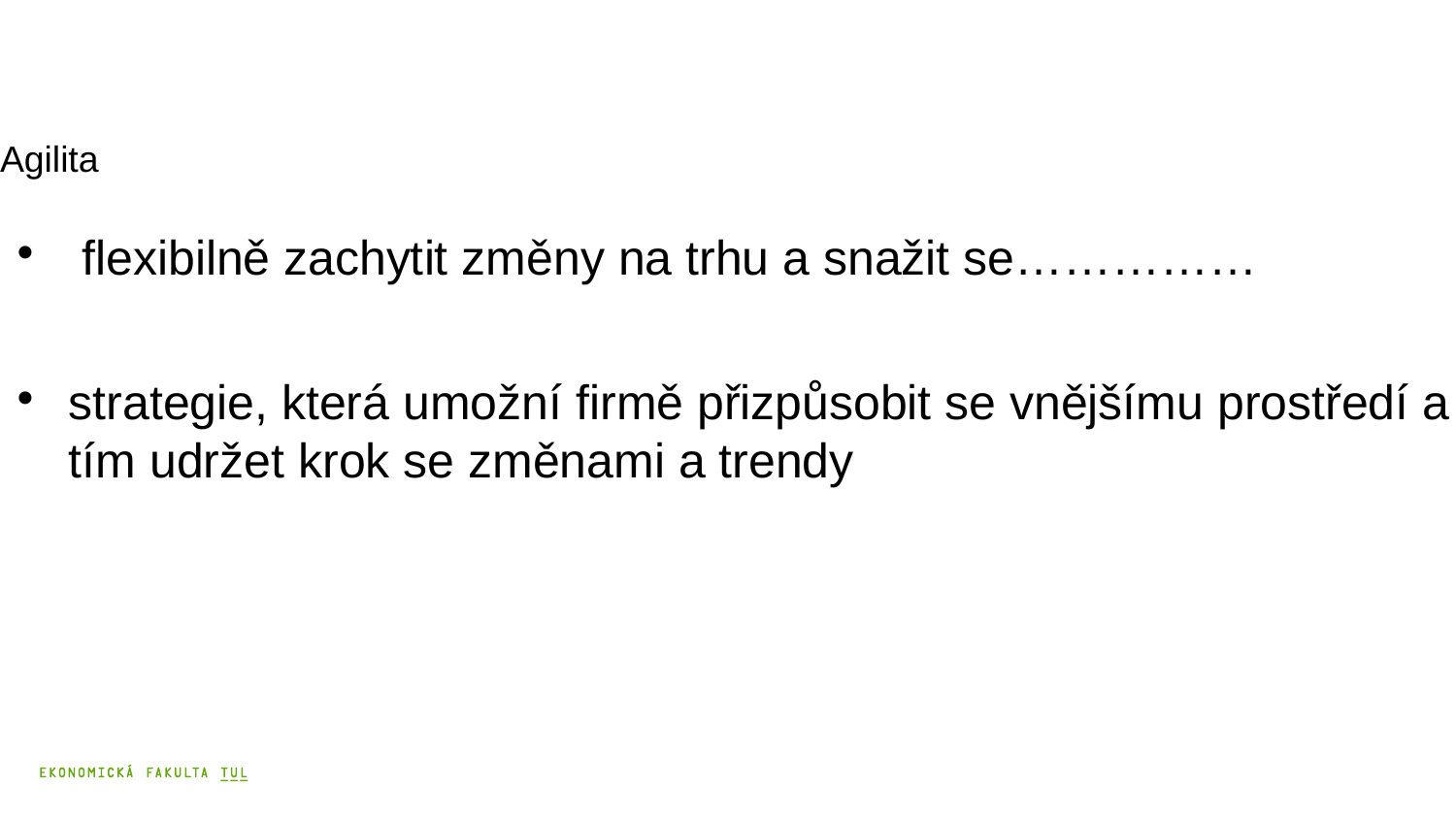

# Agilita
 flexibilně zachytit změny na trhu a snažit se……………
strategie, která umožní firmě přizpůsobit se vnějšímu prostředí a tím udržet krok se změnami a trendy